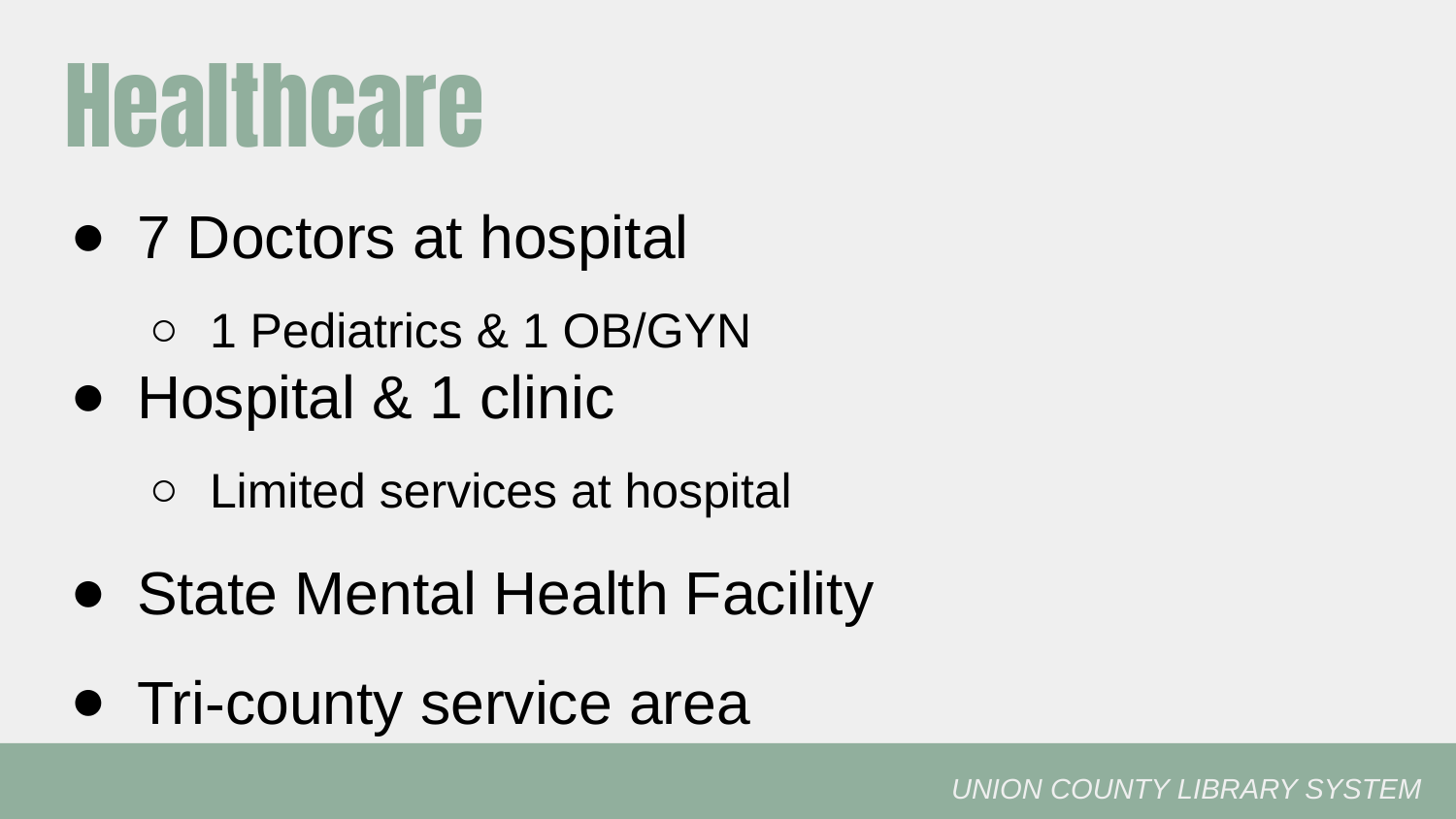

# Healthcare
7 Doctors at hospital
1 Pediatrics & 1 OB/GYN
Hospital & 1 clinic
Limited services at hospital
State Mental Health Facility
Tri-county service area